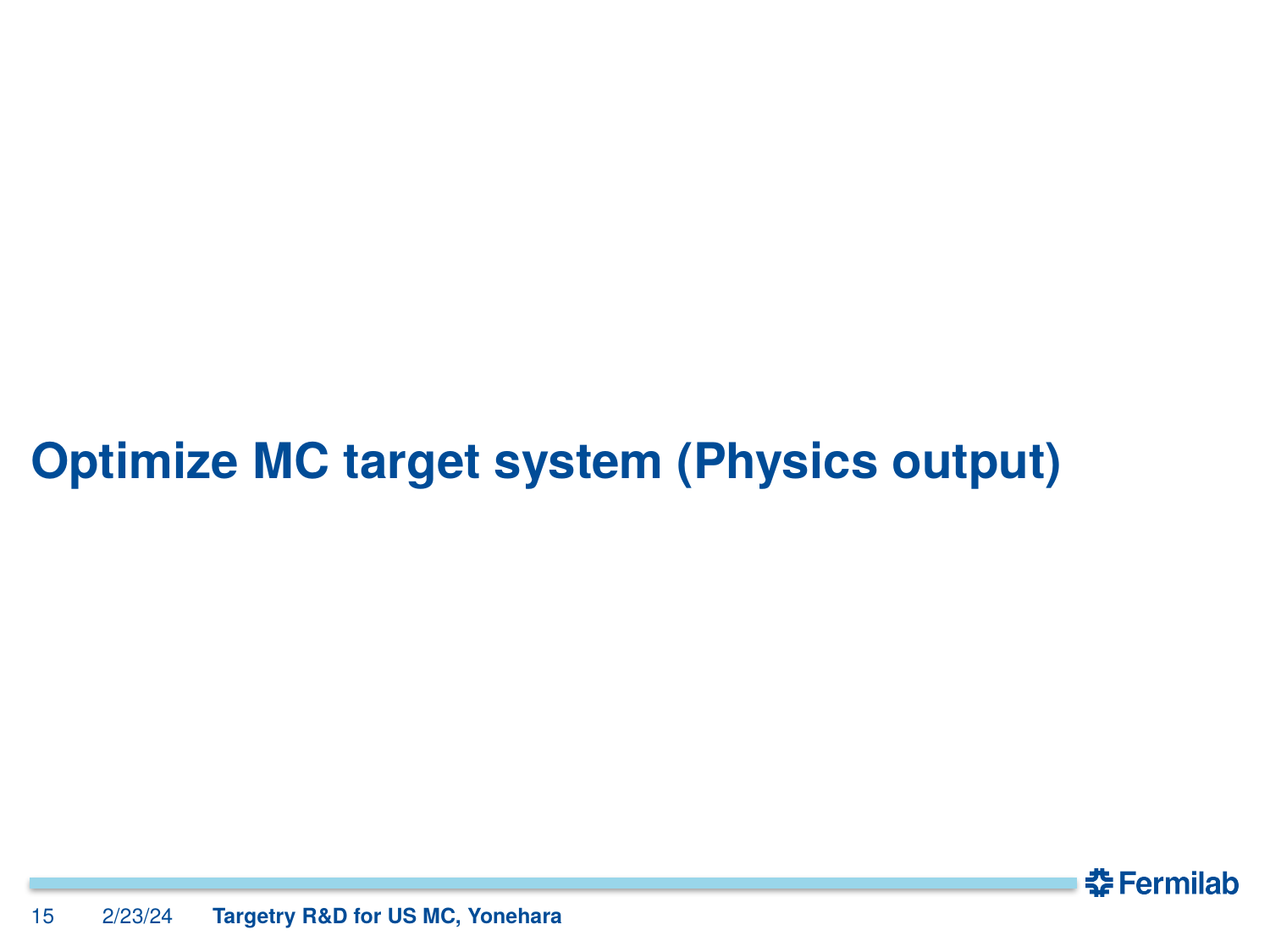

# Optimize MC target system (Physics output)
15
2/23/24
Targetry R&D for US MC, Yonehara